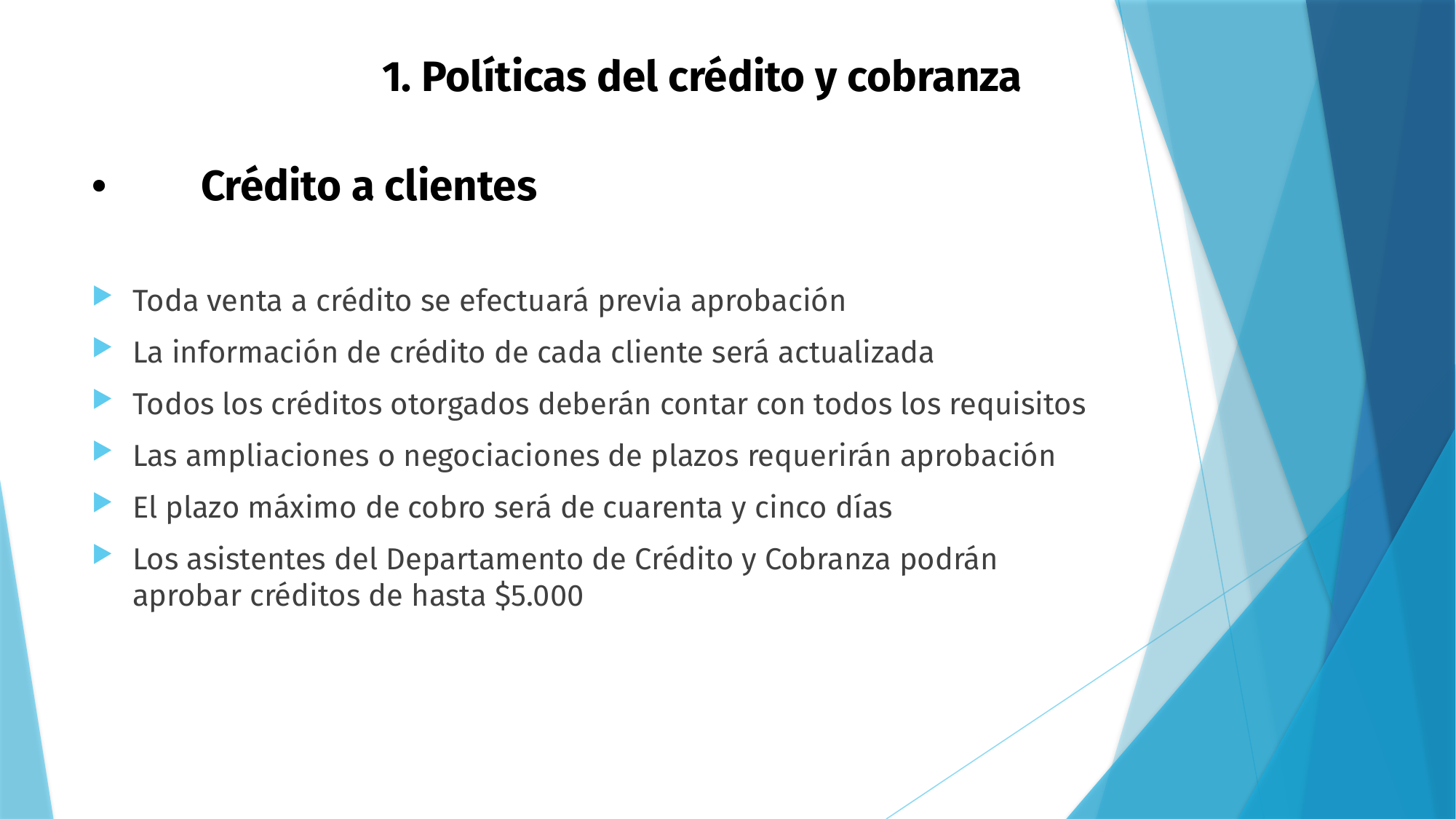

# 1. Políticas del crédito y cobranza
•	Crédito a clientes
Toda venta a crédito se efectuará previa aprobación
La información de crédito de cada cliente será actualizada
Todos los créditos otorgados deberán contar con todos los requisitos
Las ampliaciones o negociaciones de plazos requerirán aprobación
El plazo máximo de cobro será de cuarenta y cinco días
Los asistentes del Departamento de Crédito y Cobranza podrán aprobar créditos de hasta $5.000